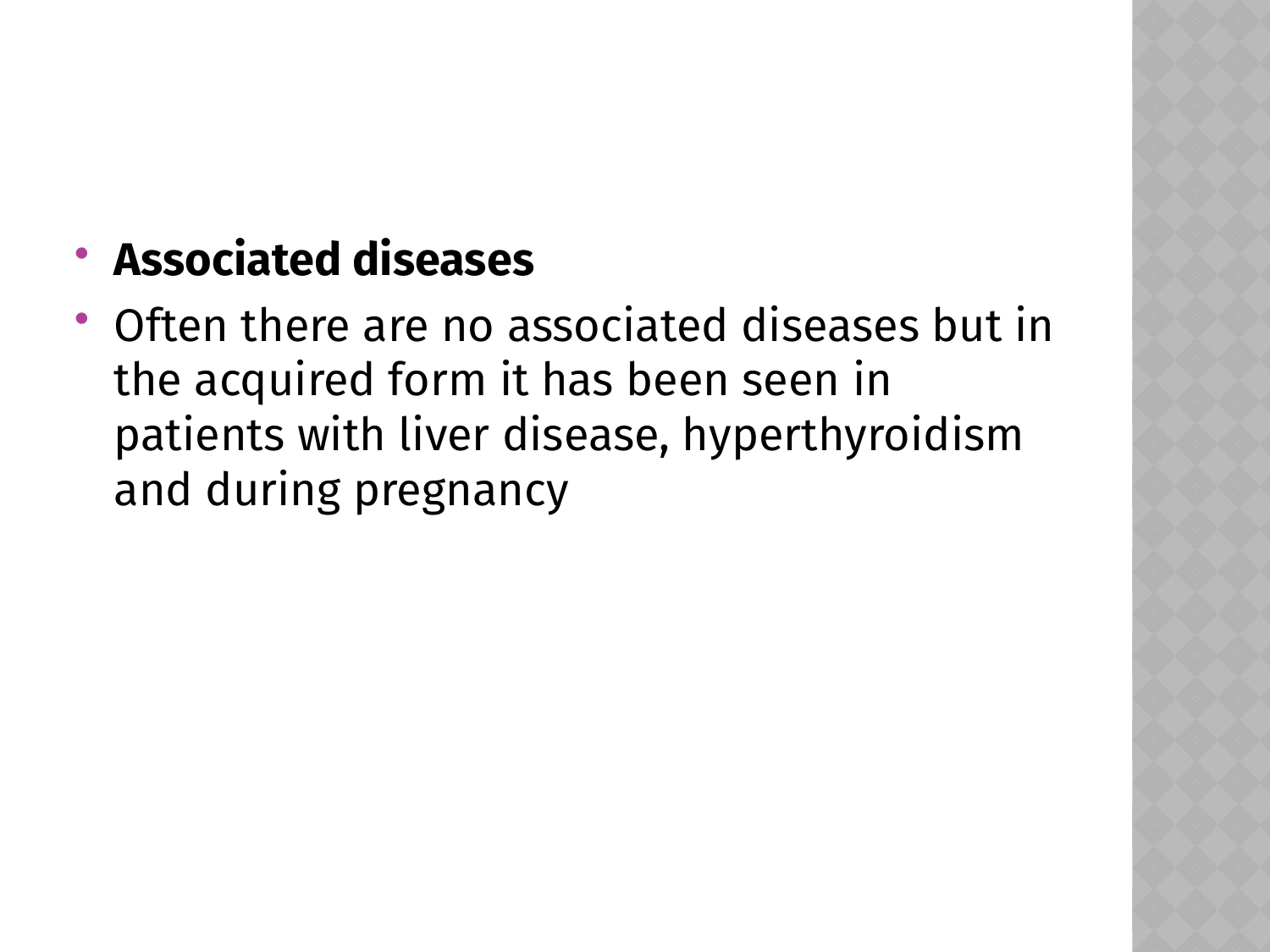

#
Associated diseases
Often there are no associated diseases but in the acquired form it has been seen in patients with liver disease, hyperthyroidism and during pregnancy